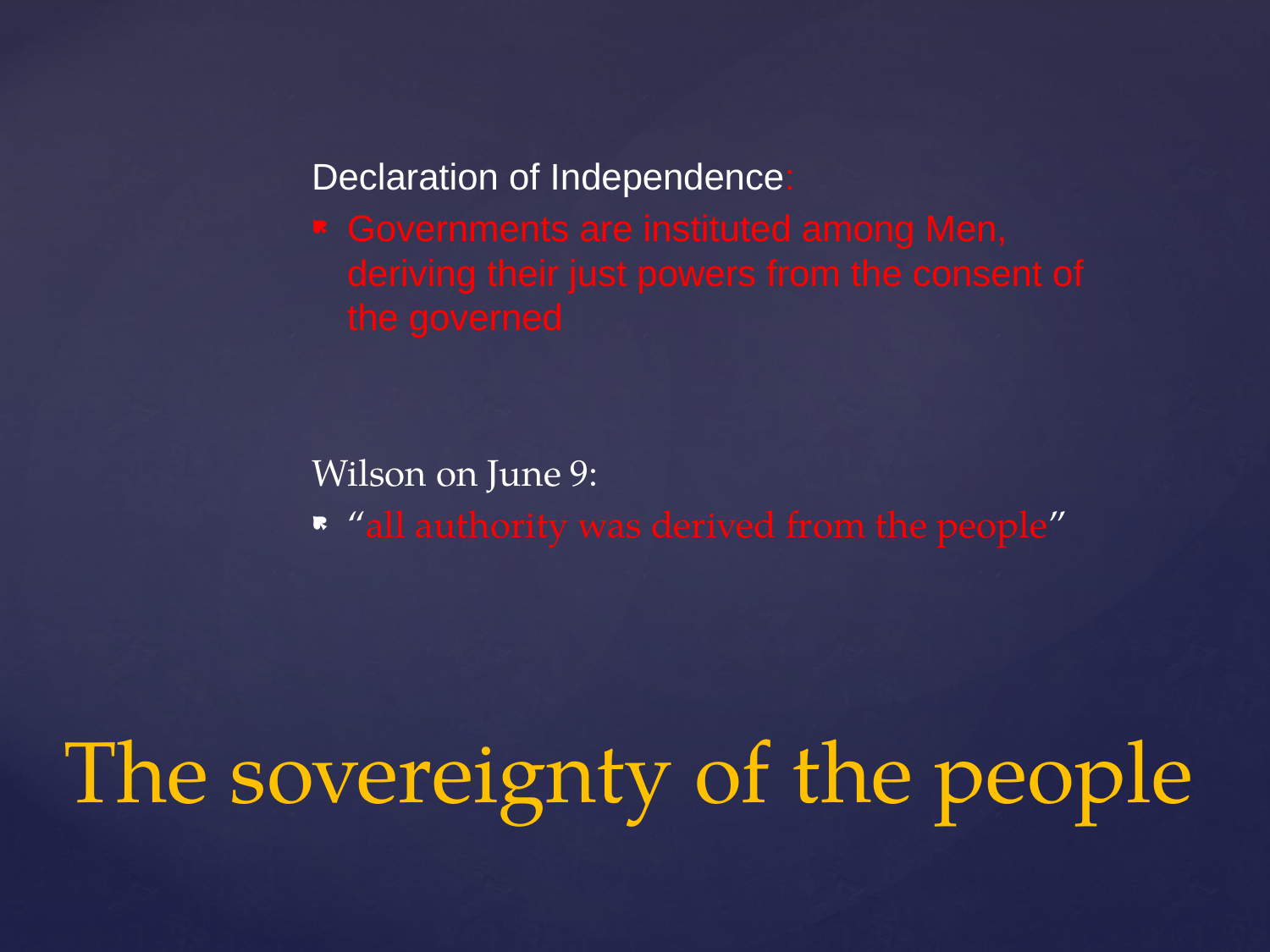

Declaration of Independence:
Governments are instituted among Men, deriving their just powers from the consent of the governed

Wilson on June 9:
“all authority was derived from the people”
# The sovereignty of the people